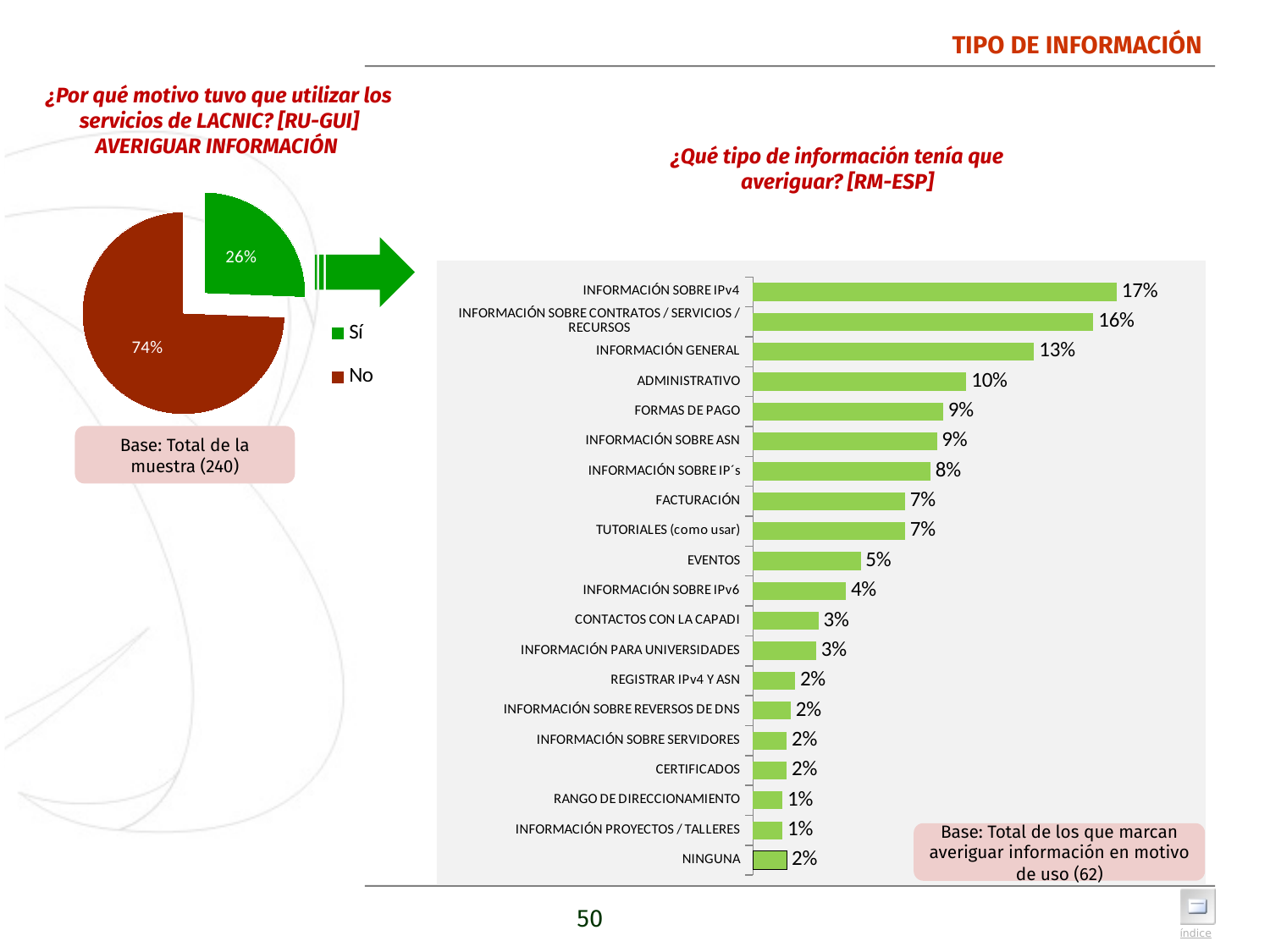

# TIPO DE INFORMACIÓN
¿Por qué motivo tuvo que utilizar los servicios de LACNIC? [RU-GUI]
AVERIGUAR INFORMACIÓN
¿Qué tipo de información tenía que averiguar? [RM-ESP]

### Chart

| Category | Averiguar información |
|---|---|
| Sí | 0.255 |
| No | 0.74 |

### Chart

| Category |  |
|---|---|
| NINGUNA | 0.016 |
| INFORMACIÓN PROYECTOS / TALLERES | 0.014 |
| RANGO DE DIRECCIONAMIENTO | 0.014 |
| CERTIFICADOS | 0.016 |
| INFORMACIÓN SOBRE SERVIDORES | 0.016 |
| INFORMACIÓN SOBRE REVERSOS DE DNS | 0.018 |
| REGISTRAR IPv4 Y ASN | 0.02 |
| INFORMACIÓN PARA UNIVERSIDADES | 0.03 |
| CONTACTOS CON LA CAPADI | 0.031 |
| INFORMACIÓN SOBRE IPv6 | 0.044 |
| EVENTOS | 0.051 |
| TUTORIALES (como usar) | 0.072 |
| FACTURACIÓN | 0.072 |
| INFORMACIÓN SOBRE IP´s | 0.084 |
| INFORMACIÓN SOBRE ASN | 0.087 |
| FORMAS DE PAGO | 0.09 |
| ADMINISTRATIVO | 0.101 |
| INFORMACIÓN GENERAL | 0.133 |
| INFORMACIÓN SOBRE CONTRATOS / SERVICIOS / RECURSOS | 0.161 |
| INFORMACIÓN SOBRE IPv4 | 0.172 |
Base: Total de la muestra (240)
Base: Total de los que marcan averiguar información en motivo de uso (62)
50